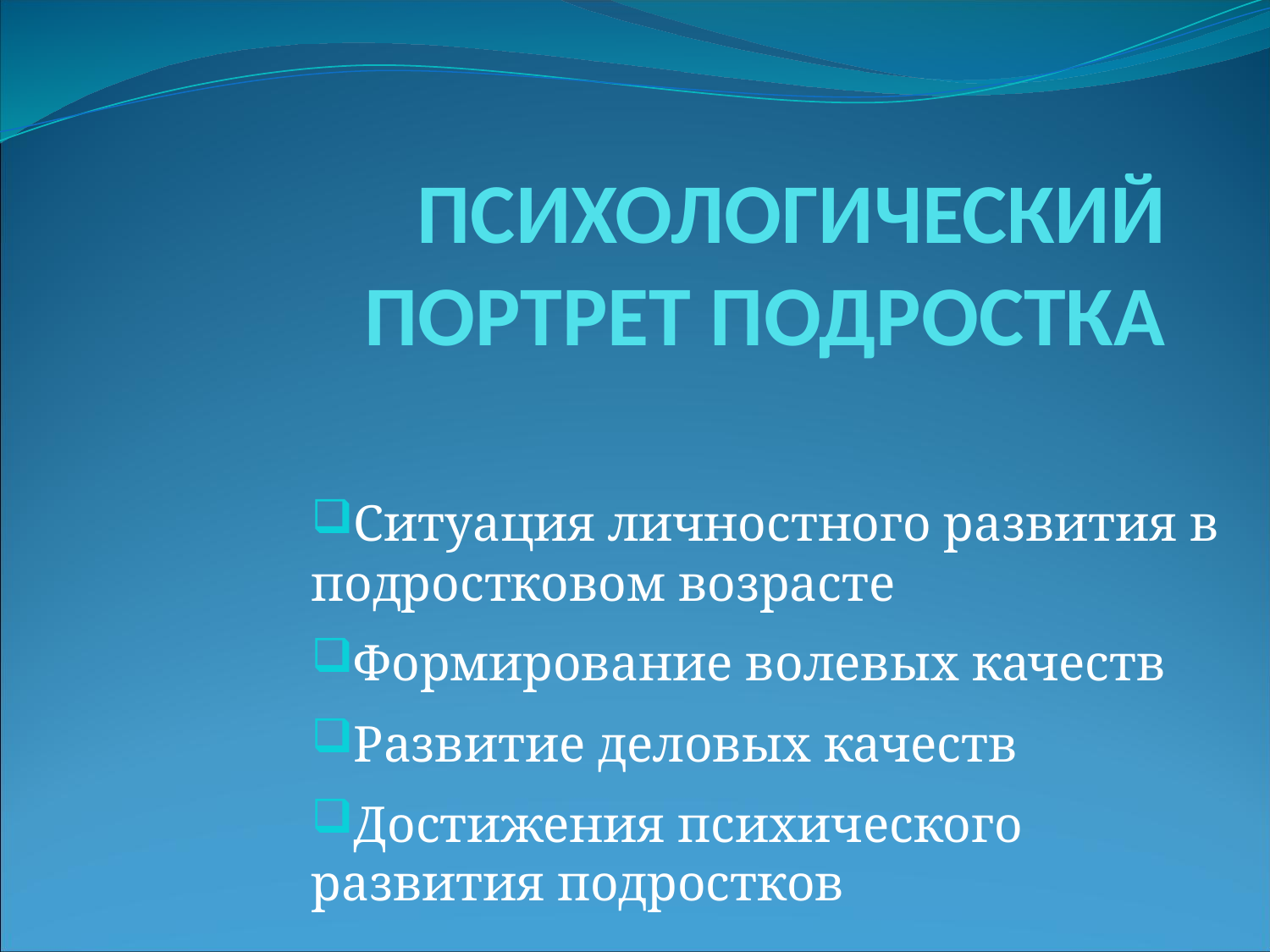

# ПСИХОЛОГИЧЕСКИЙ ПОРТРЕТ ПОДРОСТКА
Ситуация личностного развития в подростковом возрасте
Формирование волевых качеств
Развитие деловых качеств
Достижения психического развития подростков